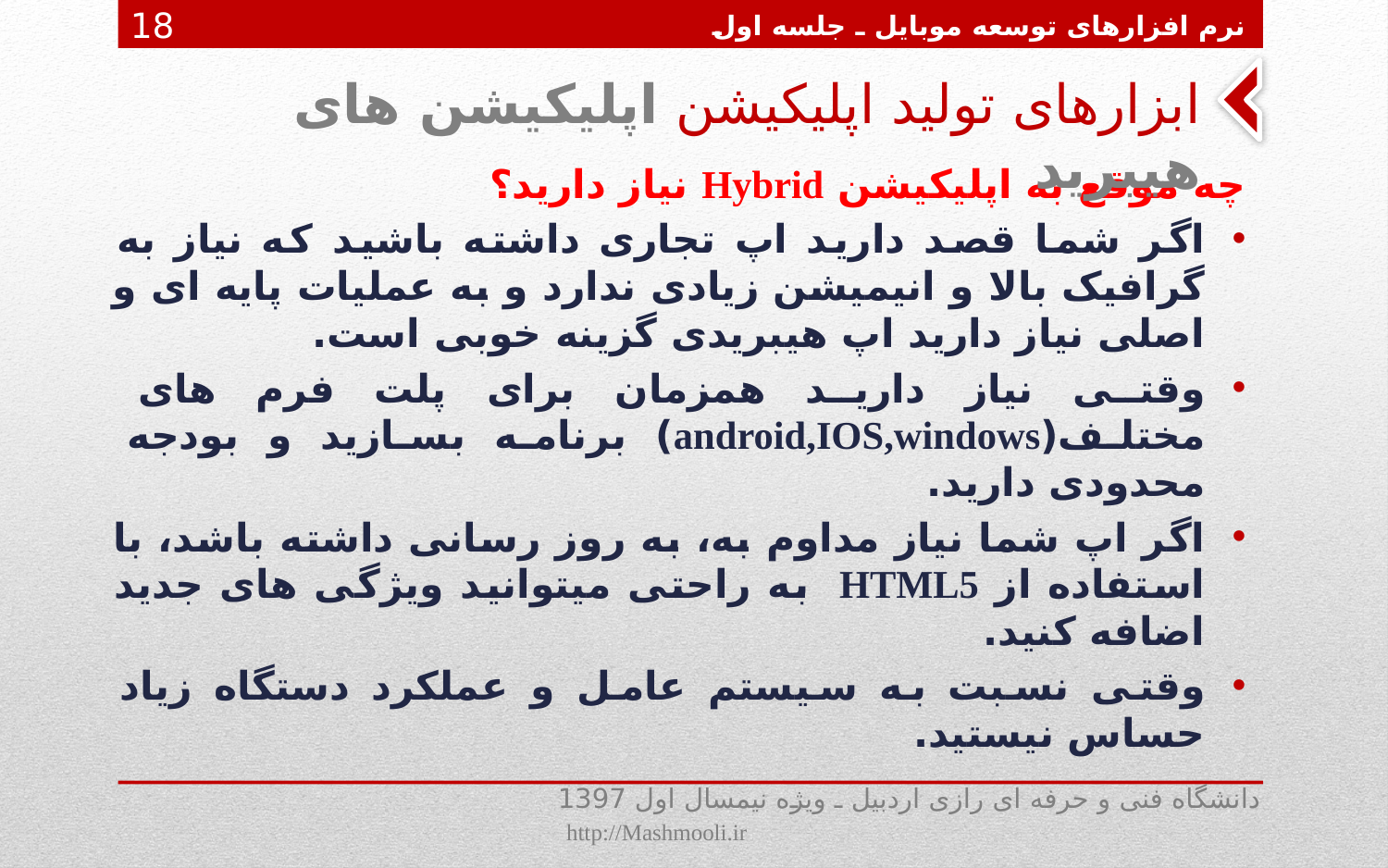

نرم افزارهای توسعه موبایل ـ جلسه اول
18
# ابزارهای تولید اپلیکیشن اپلیکیشن های هیبرید

چه موقع به اپلیکیشن Hybrid نیاز دارید؟
اگر شما قصد دارید اپ تجاری داشته باشید که نیاز به گرافیک بالا و انیمیشن زیادی ندارد و به عملیات پایه ای و اصلی نیاز دارید اپ هیبریدی گزینه خوبی است.
وقتی نیاز دارید همزمان برای پلت فرم های مختلف(android,IOS,windows) برنامه بسازید و بودجه محدودی دارید.
اگر اپ شما نیاز مداوم به، به روز رسانی داشته باشد، با استفاده از HTML5  به راحتی میتوانید ویژگی های جدید اضافه کنید.
وقتی نسبت به سیستم عامل و عملکرد دستگاه زیاد حساس نیستید.

دانشگاه فنی و حرفه ای رازی اردبیل ـ ویژه نیمسال اول 1397                                                            http://Mashmooli.ir